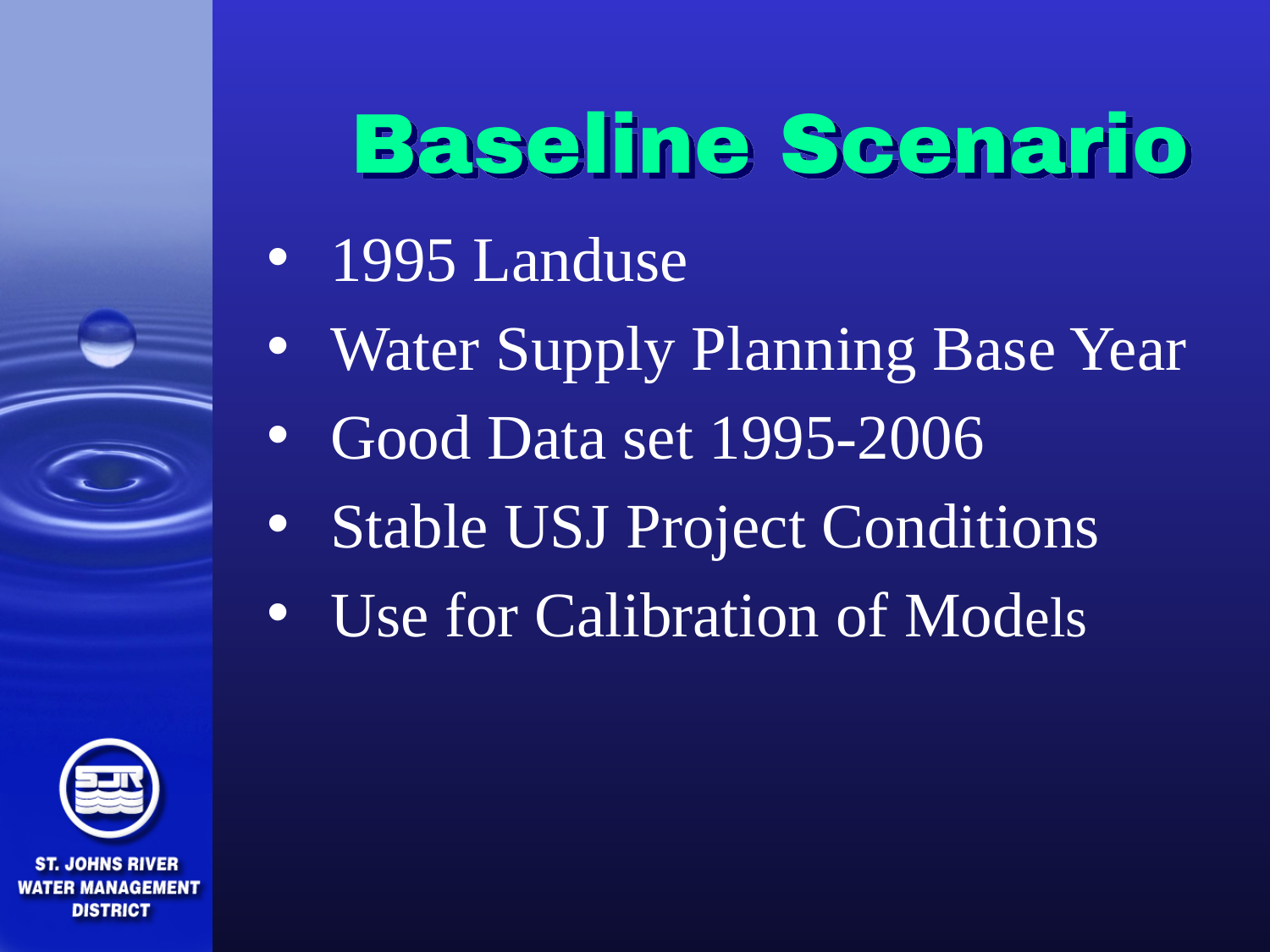

# Baseline Scenario
1995 Landuse
Water Supply Planning Base Year
Good Data set 1995-2006
Stable USJ Project Conditions
Use for Calibration of Models